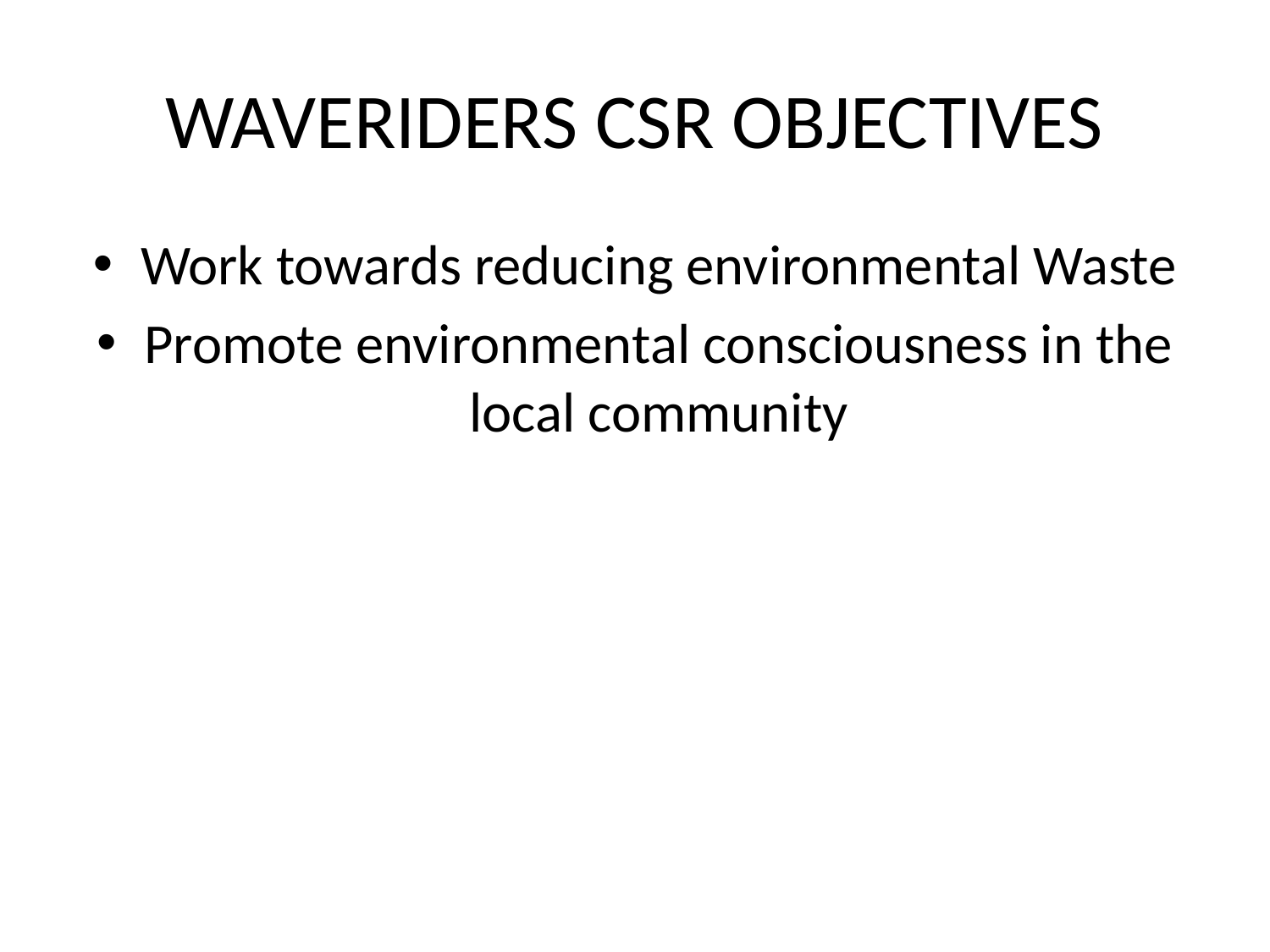

# WAVERIDERS CSR OBJECTIVES
Work towards reducing environmental Waste
Promote environmental consciousness in the local community